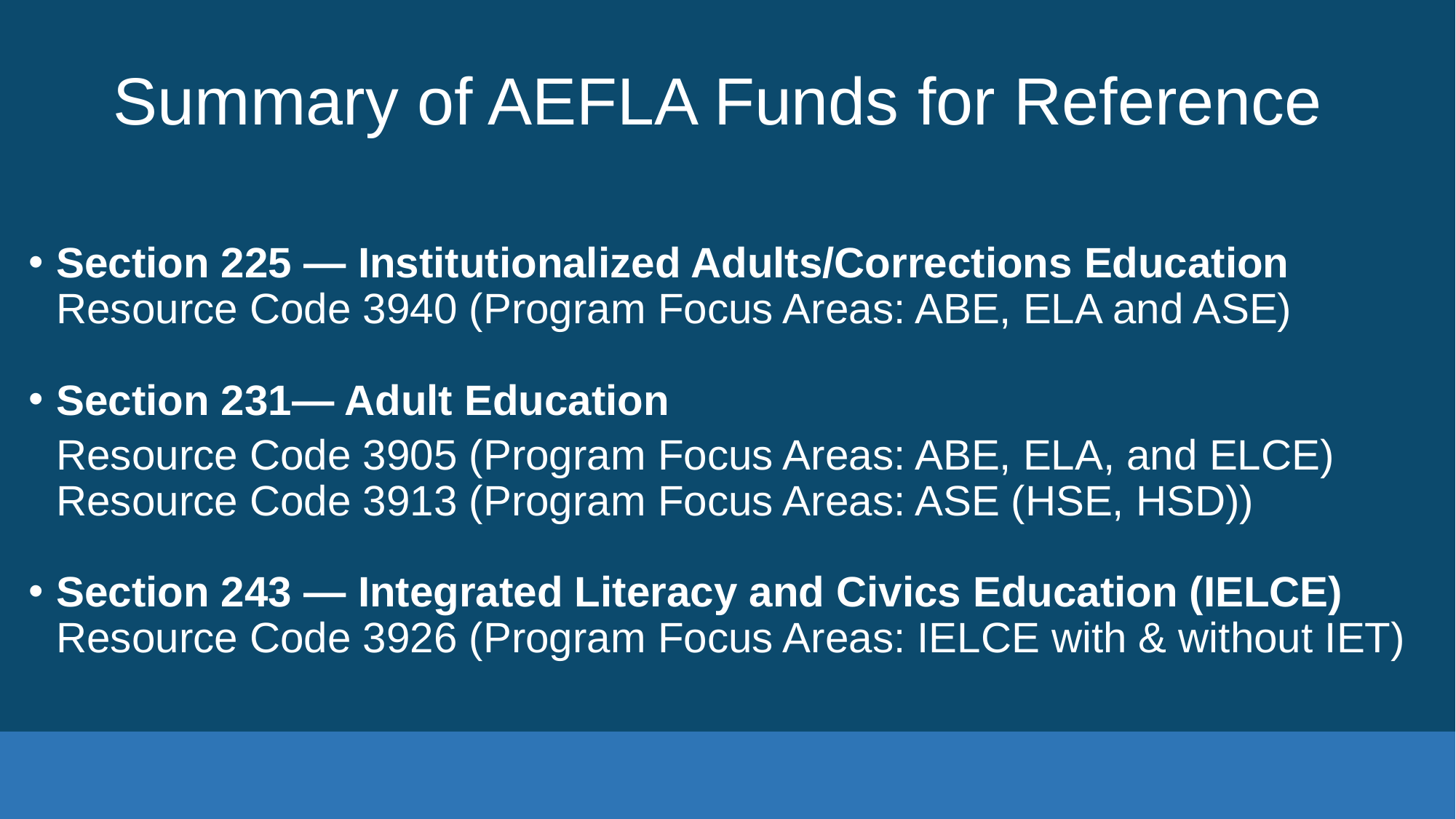

# Summary of AEFLA Funds for Reference
Section 225 — Institutionalized Adults/Corrections Education
Resource Code 3940 (Program Focus Areas: ABE, ELA and ASE)

Section 231— Adult Education
Resource Code 3905 (Program Focus Areas: ABE, ELA, and ELCE) Resource Code 3913 (Program Focus Areas: ASE (HSE, HSD))

Section 243 — Integrated Literacy and Civics Education (IELCE)
Resource Code 3926 (Program Focus Areas: IELCE with & without IET)